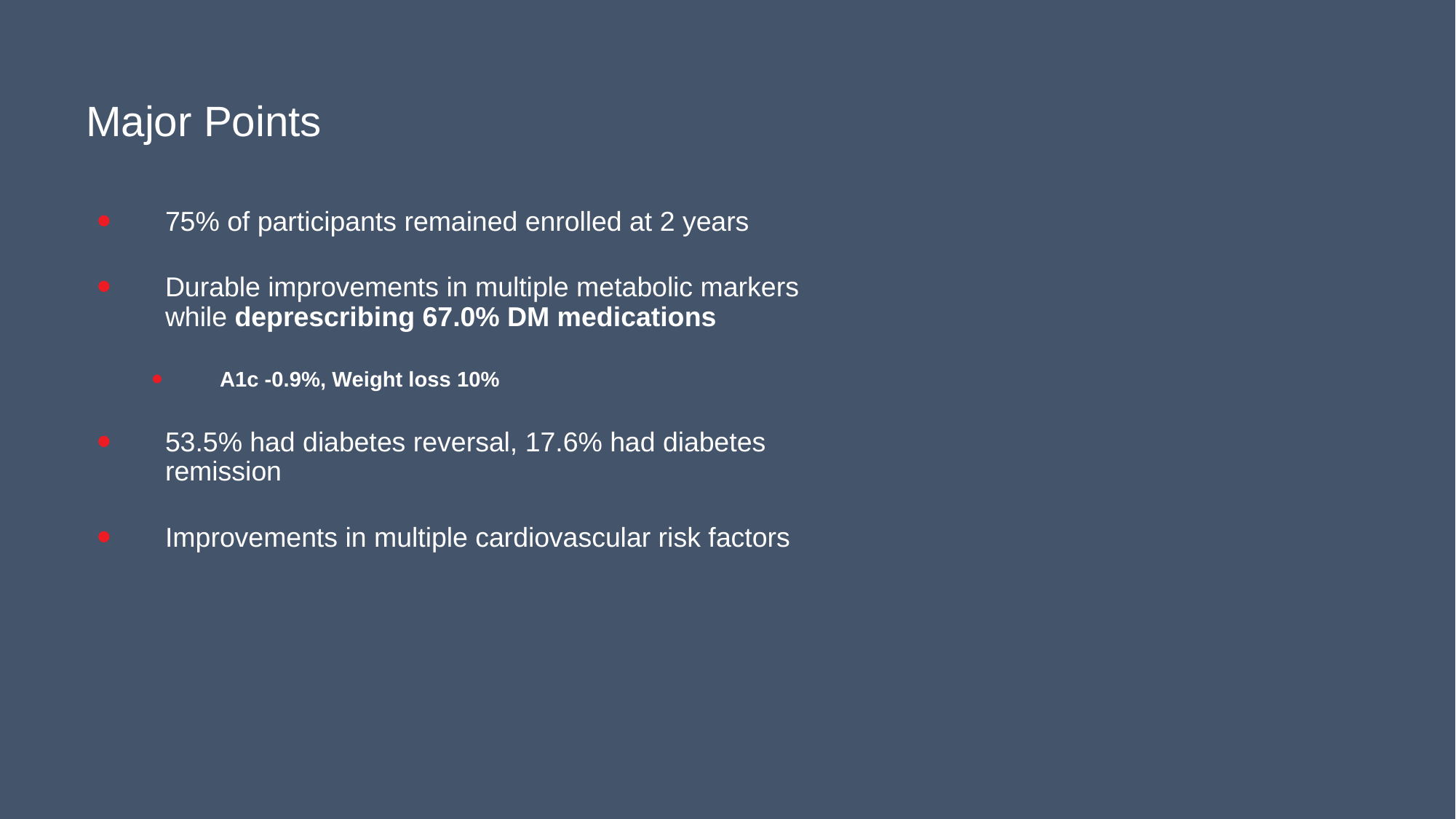

#
Major Points
75% of participants remained enrolled at 2 years
Durable improvements in multiple metabolic markers while deprescribing 67.0% DM medications
A1c -0.9%, Weight loss 10%
53.5% had diabetes reversal, 17.6% had diabetes remission
Improvements in multiple cardiovascular risk factors